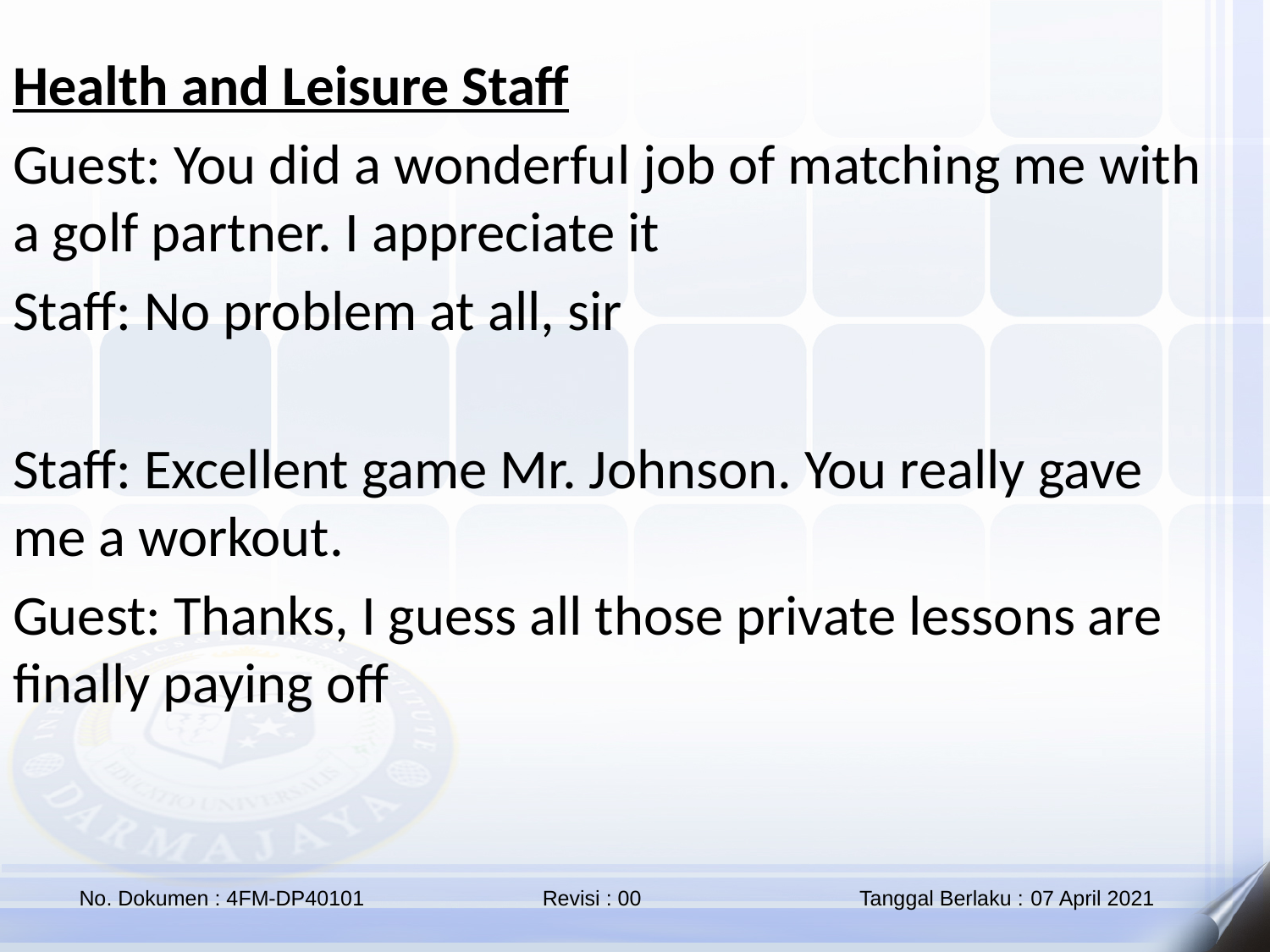

Health and Leisure Staff
Guest: You did a wonderful job of matching me with a golf partner. I appreciate it
Staff: No problem at all, sir

Staff: Excellent game Mr. Johnson. You really gave me a workout.
Guest: Thanks, I guess all those private lessons are finally paying off